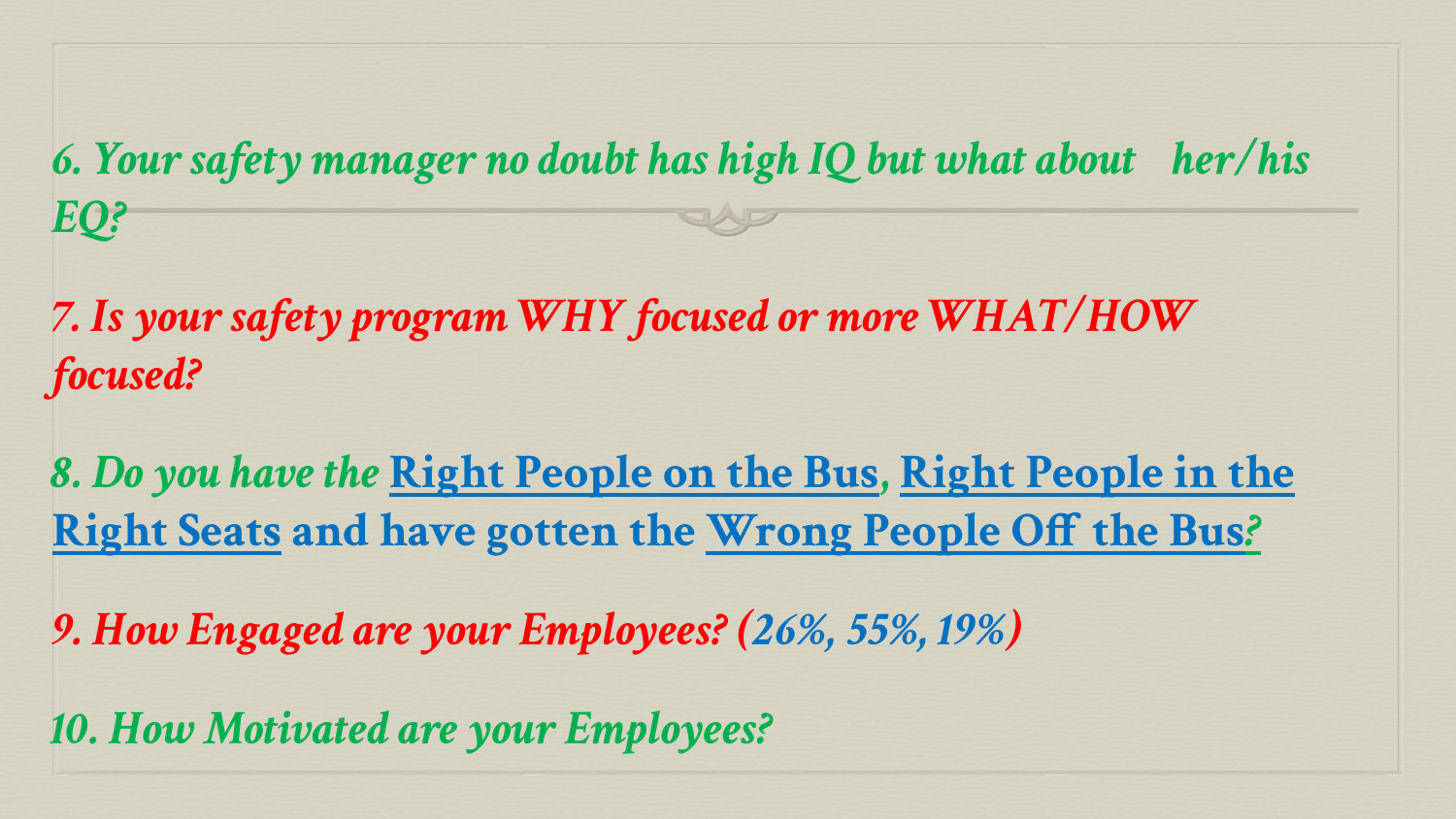

#
6. Your safety manager no doubt has high IQ but what about    her/his EQ?
7. Is your safety program WHY focused or more WHAT/HOW focused?
8. Do you have the Right People on the Bus, Right People in the Right Seats and have gotten the Wrong People Off the Bus?
9. How Engaged are your Employees? (26%, 55%, 19%)
10. How Motivated are your Employees?